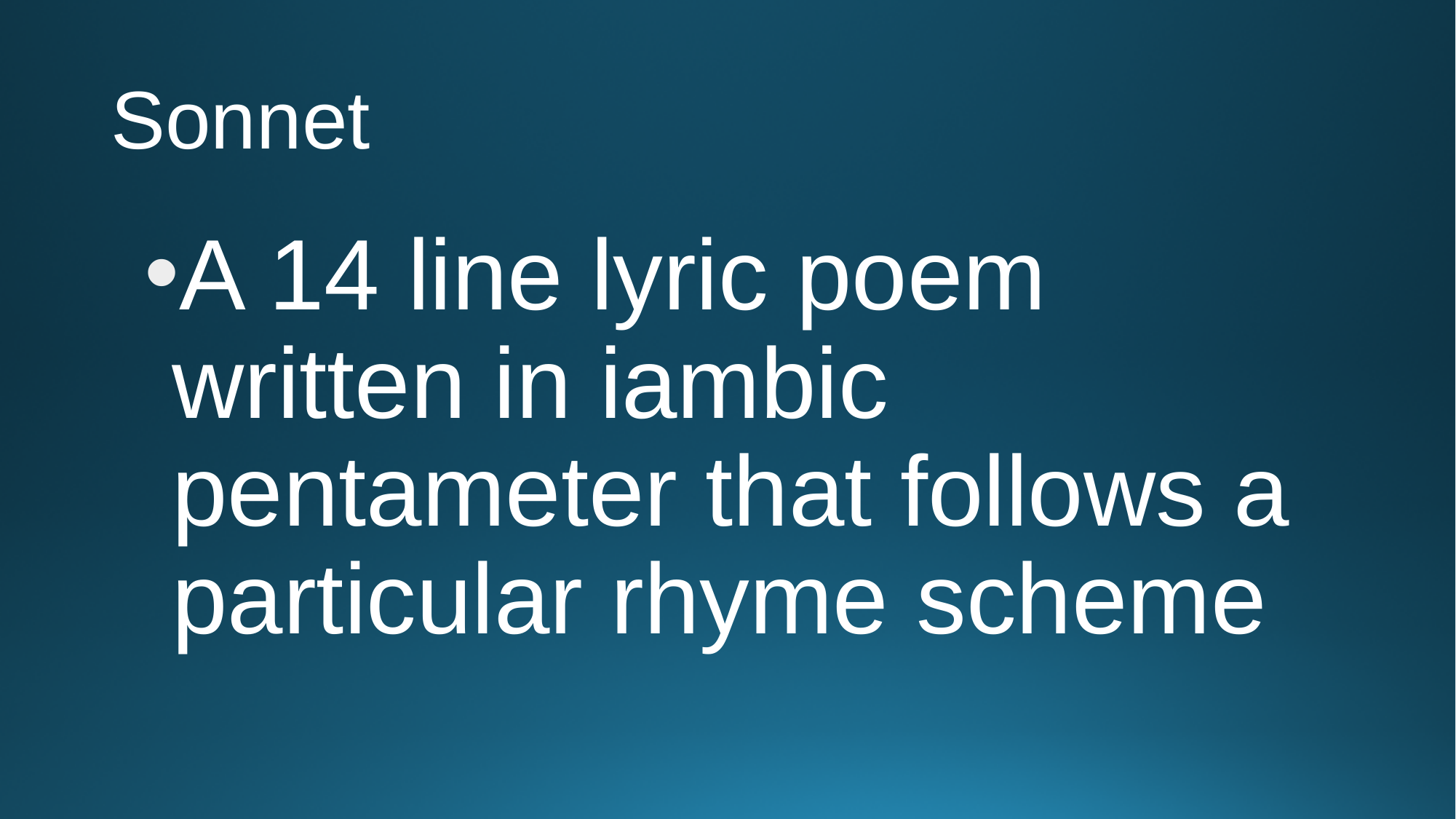

# Sonnet
A 14 line lyric poem written in iambic pentameter that follows a particular rhyme scheme